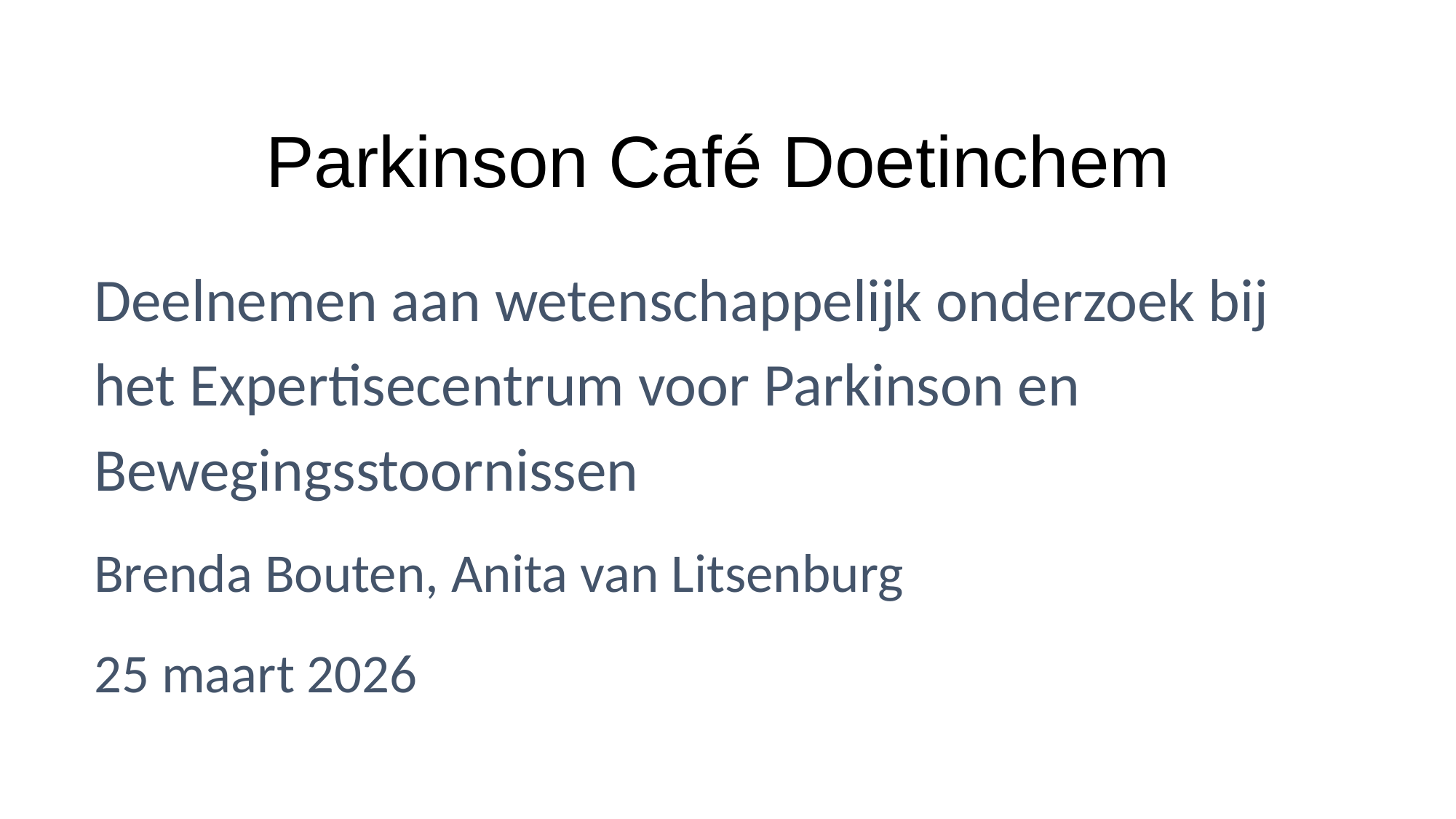

# Parkinson Café Doetinchem
Deelnemen aan wetenschappelijk onderzoek bij
het Expertisecentrum voor Parkinson en Bewegingsstoornissen
Brenda Bouten, Anita van Litsenburg
25 maart 2026